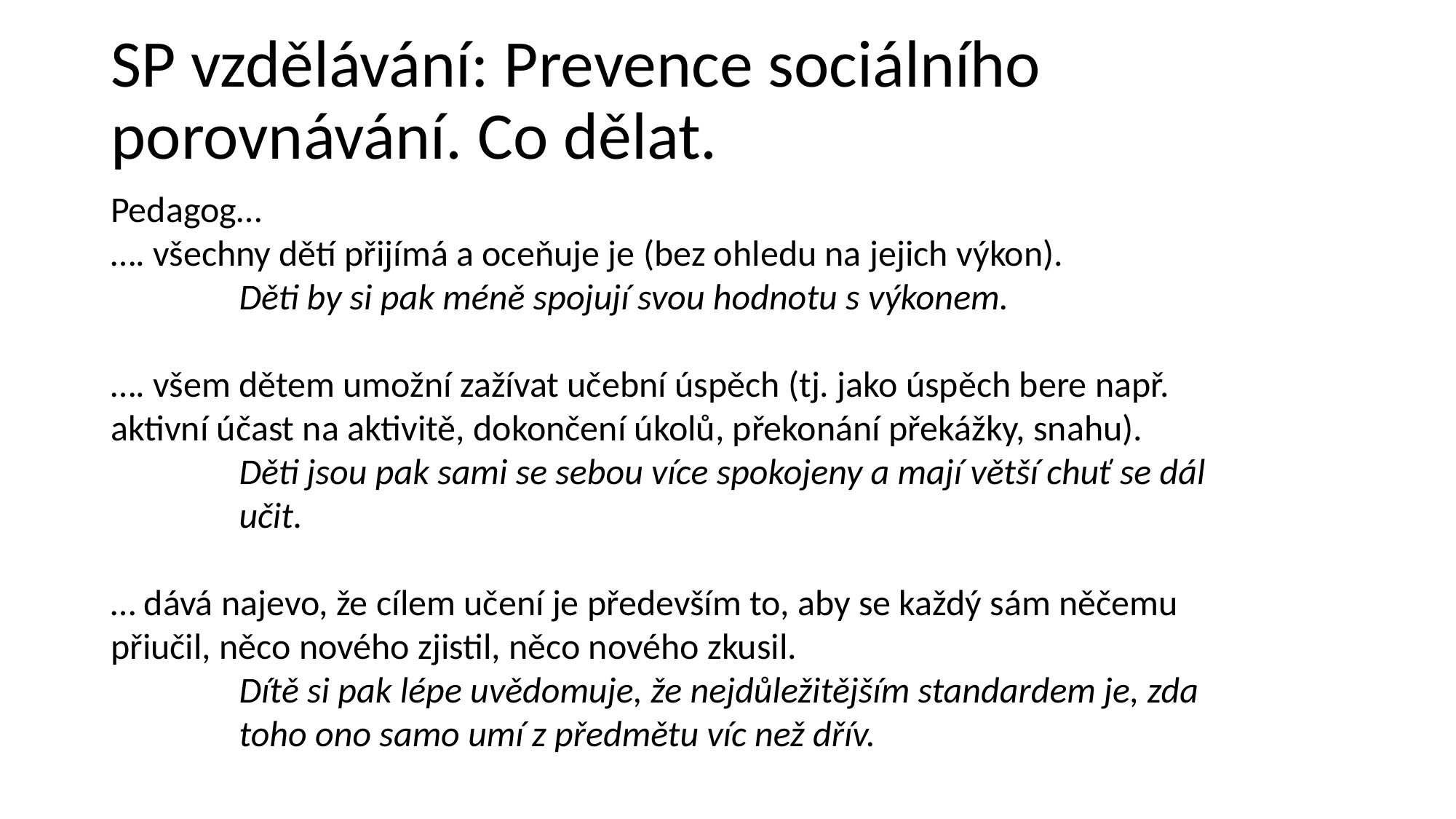

# SP vzdělávání: Prevence sociálního porovnávání. Co dělat.
Pedagog…
…. všechny dětí přijímá a oceňuje je (bez ohledu na jejich výkon).
Děti by si pak méně spojují svou hodnotu s výkonem.

…. všem dětem umožní zažívat učební úspěch (tj. jako úspěch bere např. aktivní účast na aktivitě, dokončení úkolů, překonání překážky, snahu).
Děti jsou pak sami se sebou více spokojeny a mají větší chuť se dál učit.

… dává najevo, že cílem učení je především to, aby se každý sám něčemu přiučil, něco nového zjistil, něco nového zkusil.
Dítě si pak lépe uvědomuje, že nejdůležitějším standardem je, zda toho ono samo umí z předmětu víc než dřív.